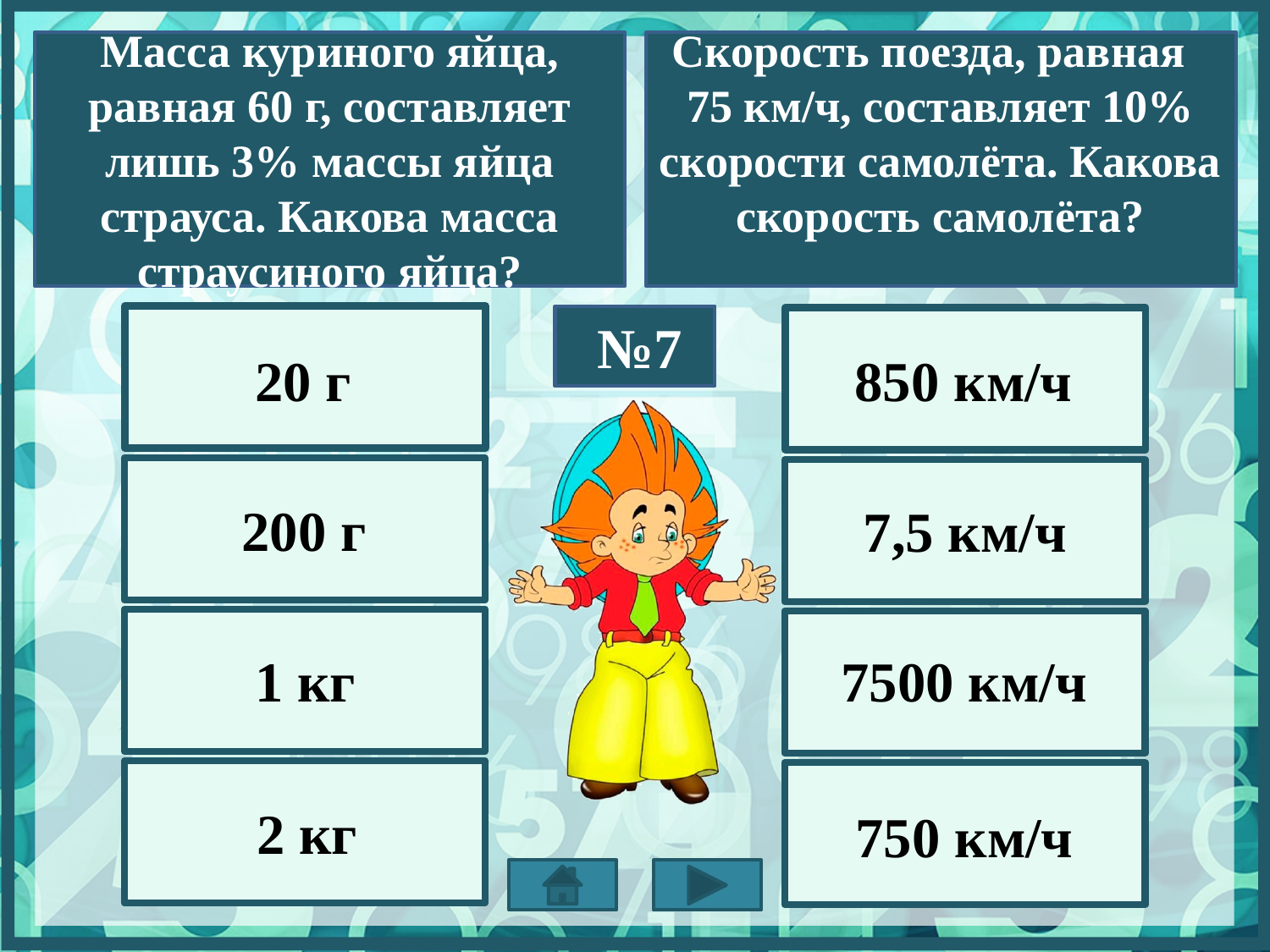

Скорость поезда, равная   75 км/ч, составляет 10% скорости самолёта. Какова скорость самолёта?
Масса куриного яйца, равная 60 г, составляет лишь 3% массы яйца страуса. Какова масса страусиного яйца?
№7
850 км/ч
20 г
200 г
7,5 км/ч
1 кг
7500 км/ч
2 кг
750 км/ч